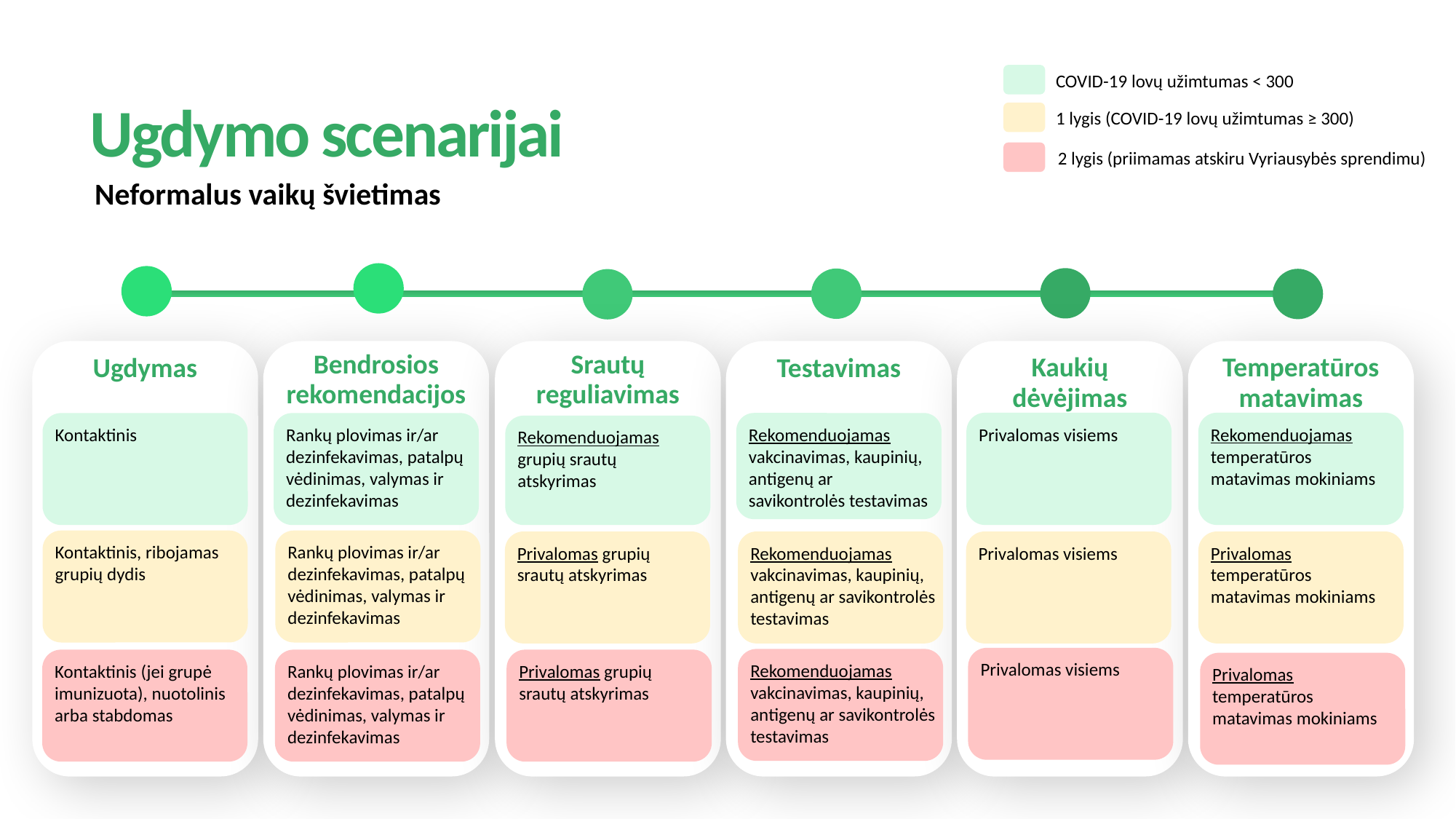

COVID-19 lovų užimtumas < 300

Ugdymo scenarijai
1 lygis (COVID-19 lovų užimtumas ≥ 300)

2 lygis (priimamas atskiru Vyriausybės sprendimu)

Neformalus vaikų švietimas

Bendrosios rekomendacijos
Srautų reguliavimas
Kaukių dėvėjimas
Temperatūros matavimas
Ugdymas
Testavimas

Privalomas visiems
Rekomenduojamas temperatūros matavimas mokiniams
Kontaktinis
Rankų plovimas ir/ar dezinfekavimas, patalpų vėdinimas, valymas ir dezinfekavimas
Rekomenduojamas vakcinavimas, kaupinių, antigenų ar savikontrolės testavimas
Rekomenduojamas grupių srautų atskyrimas

Kontaktinis, ribojamas grupių dydis
Rankų plovimas ir/ar dezinfekavimas, patalpų vėdinimas, valymas ir dezinfekavimas

Privalomas grupių srautų atskyrimas
Rekomenduojamas vakcinavimas, kaupinių, antigenų ar savikontrolės testavimas
Privalomas visiems
Privalomas temperatūros matavimas mokiniams

Privalomas visiems

Rekomenduojamas vakcinavimas, kaupinių, antigenų ar savikontrolės testavimas
Kontaktinis (jei grupė imunizuota), nuotolinis arba stabdomas
Rankų plovimas ir/ar dezinfekavimas, patalpų vėdinimas, valymas ir dezinfekavimas

Privalomas grupių srautų atskyrimas
Privalomas temperatūros matavimas mokiniams